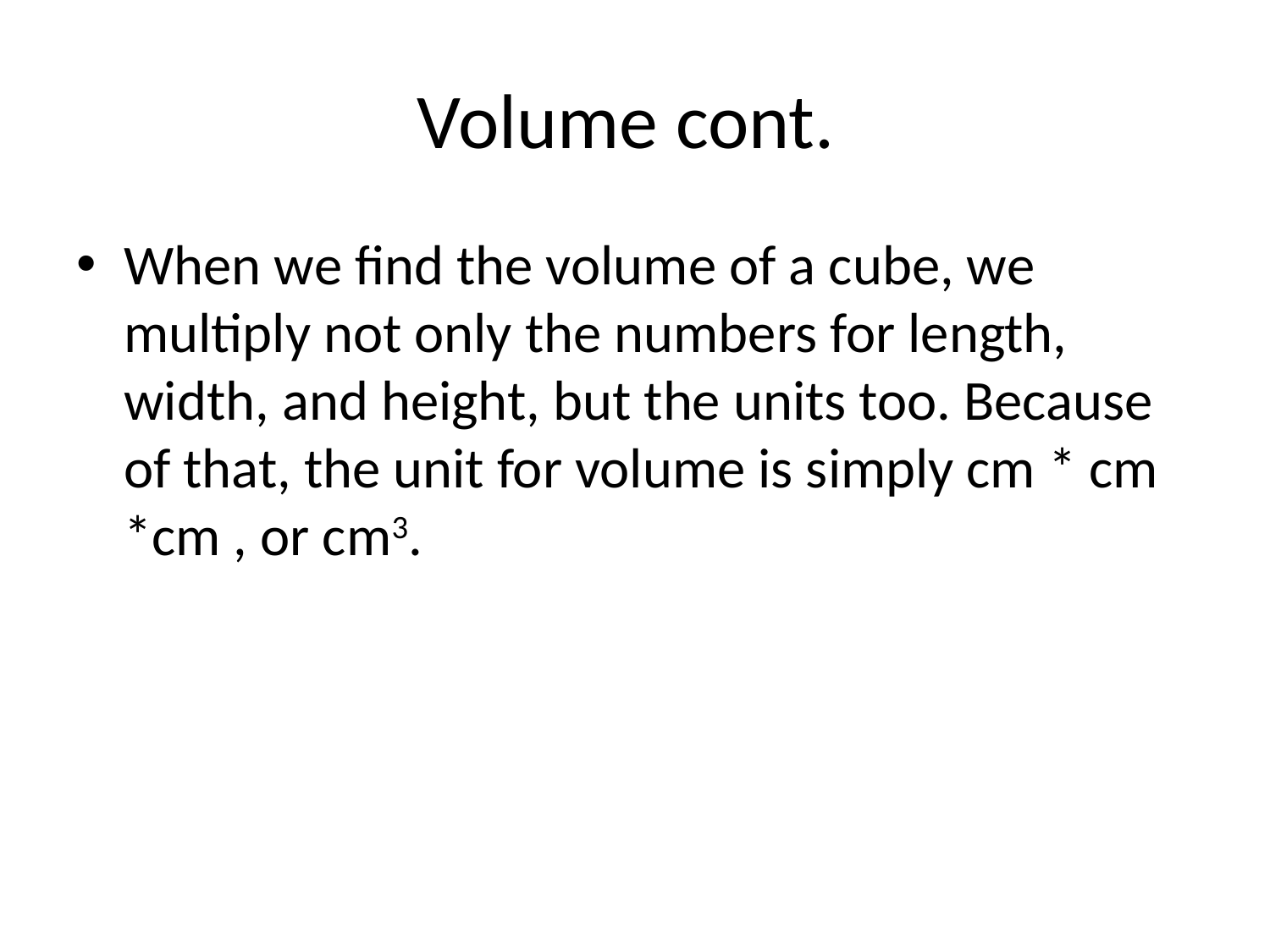

# Volume cont.
When we find the volume of a cube, we multiply not only the numbers for length, width, and height, but the units too. Because of that, the unit for volume is simply cm * cm *cm , or cm3.